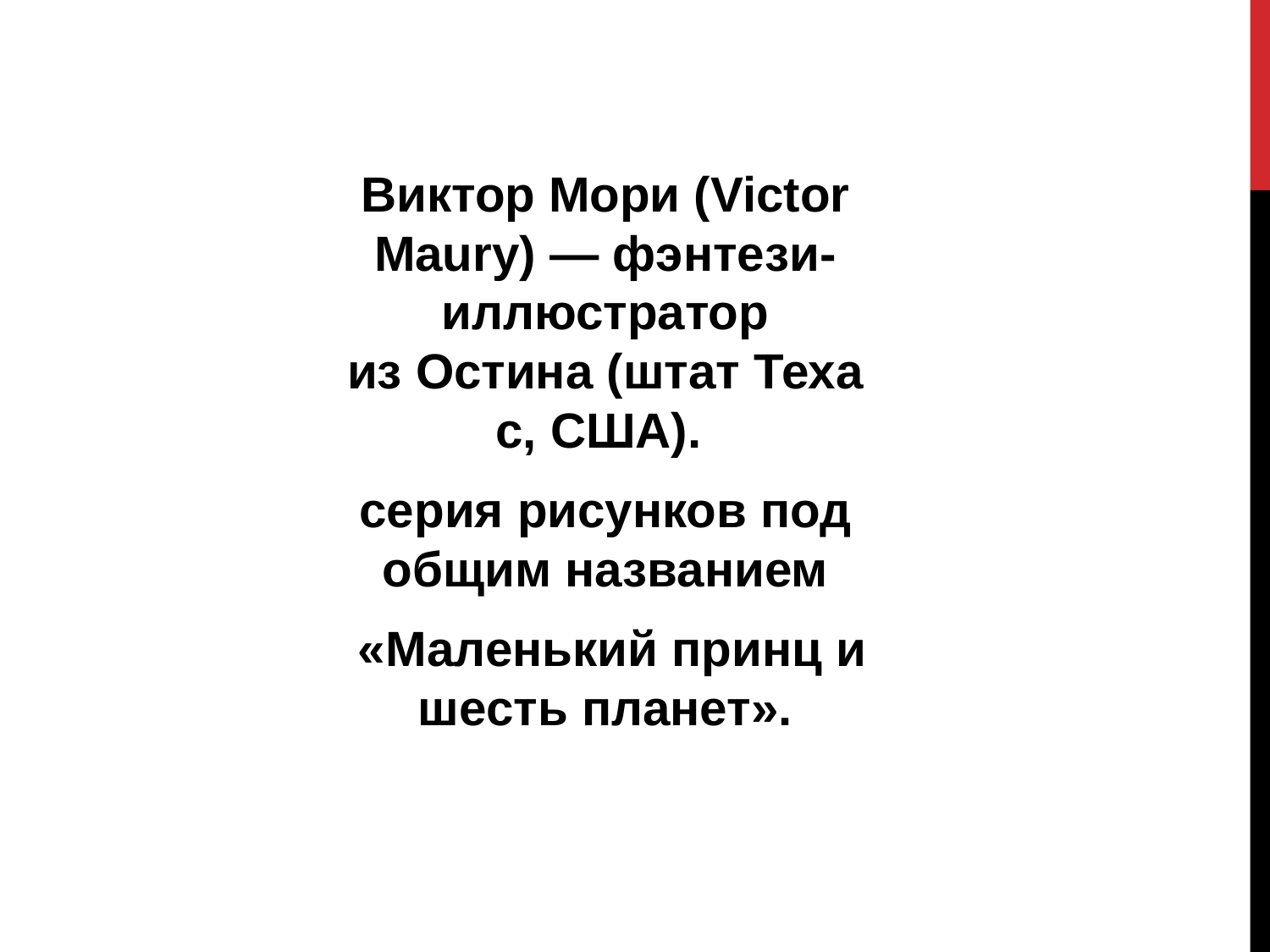

#
Виктор Мори (Victor Maury) — фэнтези-иллюстратор из Остина (штат Техас, США).
серия рисунков под общим названием
 «Маленький принц и шесть планет».